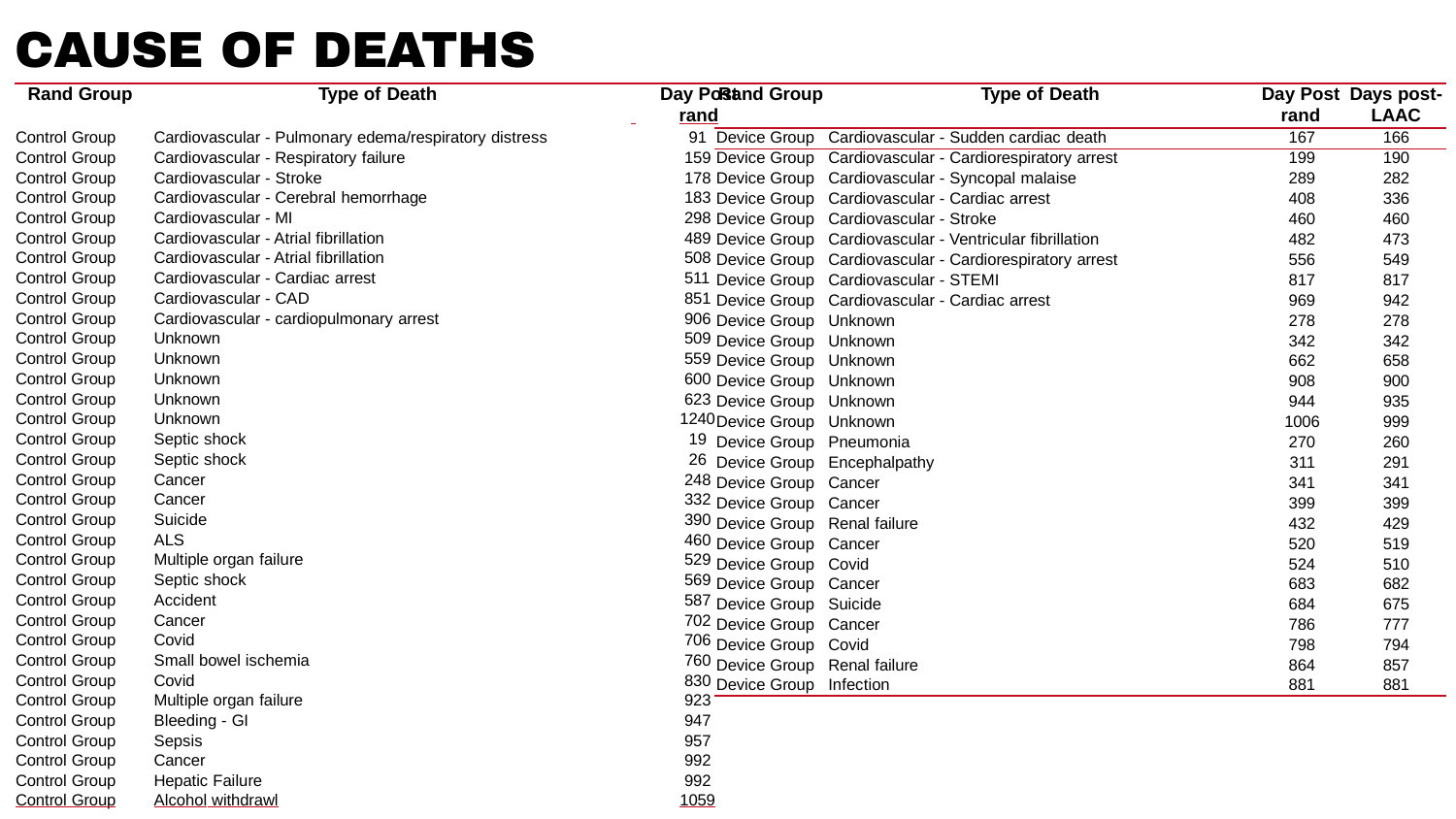

# CAUSE OF DEATHS
| Rand Group | Type of Death | Day Post rand |
| --- | --- | --- |
| Control Group | Cardiovascular - Pulmonary edema/respiratory distress | 91 |
| Control Group | Cardiovascular - Respiratory failure | 159 |
| Control Group | Cardiovascular - Stroke | 178 |
| Control Group | Cardiovascular - Cerebral hemorrhage | 183 |
| Control Group | Cardiovascular - MI | 298 |
| Control Group | Cardiovascular - Atrial fibrillation | 489 |
| Control Group | Cardiovascular - Atrial fibrillation | 508 |
| Control Group | Cardiovascular - Cardiac arrest | 511 |
| Control Group | Cardiovascular - CAD | 851 |
| Control Group | Cardiovascular - cardiopulmonary arrest | 906 |
| Control Group | Unknown | 509 |
| Control Group | Unknown | 559 |
| Control Group | Unknown | 600 |
| Control Group | Unknown | 623 |
| Control Group | Unknown | 1240 |
| Control Group | Septic shock | 19 |
| Control Group | Septic shock | 26 |
| Control Group | Cancer | 248 |
| Control Group | Cancer | 332 |
| Control Group | Suicide | 390 |
| Control Group | ALS | 460 |
| Control Group | Multiple organ failure | 529 |
| Control Group | Septic shock | 569 |
| Control Group | Accident | 587 |
| Control Group | Cancer | 702 |
| Control Group | Covid | 706 |
| Control Group | Small bowel ischemia | 760 |
| Control Group | Covid | 830 |
| Control Group | Multiple organ failure | 923 |
| Control Group | Bleeding - GI | 947 |
| Control Group | Sepsis | 957 |
| Control Group | Cancer | 992 |
| Control Group | Hepatic Failure | 992 |
| Control Group | Alcohol withdrawl | 1059 |
| Rand Group | Type of Death | Day Post rand | Days post- LAAC |
| --- | --- | --- | --- |
| Device Group | Cardiovascular - Sudden cardiac death | 167 | 166 |
| Device Group | Cardiovascular - Cardiorespiratory arrest | 199 | 190 |
| Device Group | Cardiovascular - Syncopal malaise | 289 | 282 |
| Device Group | Cardiovascular - Cardiac arrest | 408 | 336 |
| Device Group | Cardiovascular - Stroke | 460 | 460 |
| Device Group | Cardiovascular - Ventricular fibrillation | 482 | 473 |
| Device Group | Cardiovascular - Cardiorespiratory arrest | 556 | 549 |
| Device Group | Cardiovascular - STEMI | 817 | 817 |
| Device Group | Cardiovascular - Cardiac arrest | 969 | 942 |
| Device Group | Unknown | 278 | 278 |
| Device Group | Unknown | 342 | 342 |
| Device Group | Unknown | 662 | 658 |
| Device Group | Unknown | 908 | 900 |
| Device Group | Unknown | 944 | 935 |
| Device Group | Unknown | 1006 | 999 |
| Device Group | Pneumonia | 270 | 260 |
| Device Group | Encephalpathy | 311 | 291 |
| Device Group | Cancer | 341 | 341 |
| Device Group | Cancer | 399 | 399 |
| Device Group | Renal failure | 432 | 429 |
| Device Group | Cancer | 520 | 519 |
| Device Group | Covid | 524 | 510 |
| Device Group | Cancer | 683 | 682 |
| Device Group | Suicide | 684 | 675 |
| Device Group | Cancer | 786 | 777 |
| Device Group | Covid | 798 | 794 |
| Device Group | Renal failure | 864 | 857 |
| Device Group | Infection | 881 | 881 |